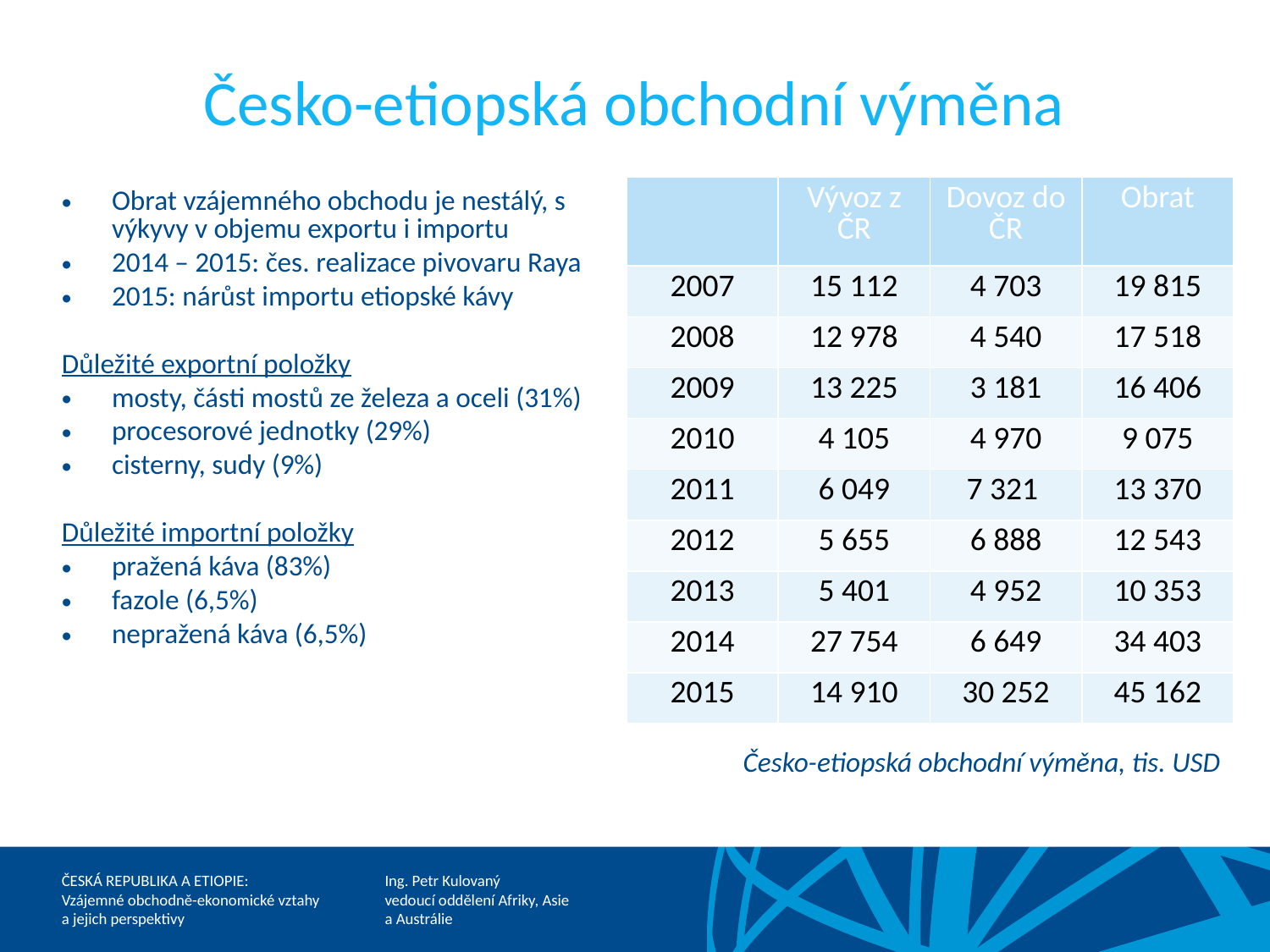

Česko-etiopská obchodní výměna
Obrat vzájemného obchodu je nestálý, s výkyvy v objemu exportu i importu
2014 – 2015: čes. realizace pivovaru Raya
2015: nárůst importu etiopské kávy

Důležité exportní položky
mosty, části mostů ze železa a oceli (31%)
procesorové jednotky (29%)
cisterny, sudy (9%)

Důležité importní položky
pražená káva (83%)
fazole (6,5%)
nepražená káva (6,5%)
|  | Vývoz z ČR | Dovoz do ČR | Obrat |
| --- | --- | --- | --- |
| 2007 | 15 112 | 4 703 | 19 815 |
| 2008 | 12 978 | 4 540 | 17 518 |
| 2009 | 13 225 | 3 181 | 16 406 |
| 2010 | 4 105 | 4 970 | 9 075 |
| 2011 | 6 049 | 7 321 | 13 370 |
| 2012 | 5 655 | 6 888 | 12 543 |
| 2013 | 5 401 | 4 952 | 10 353 |
| 2014 | 27 754 | 6 649 | 34 403 |
| 2015 | 14 910 | 30 252 | 45 162 |

Česko-etiopská obchodní výměna, tis. USD